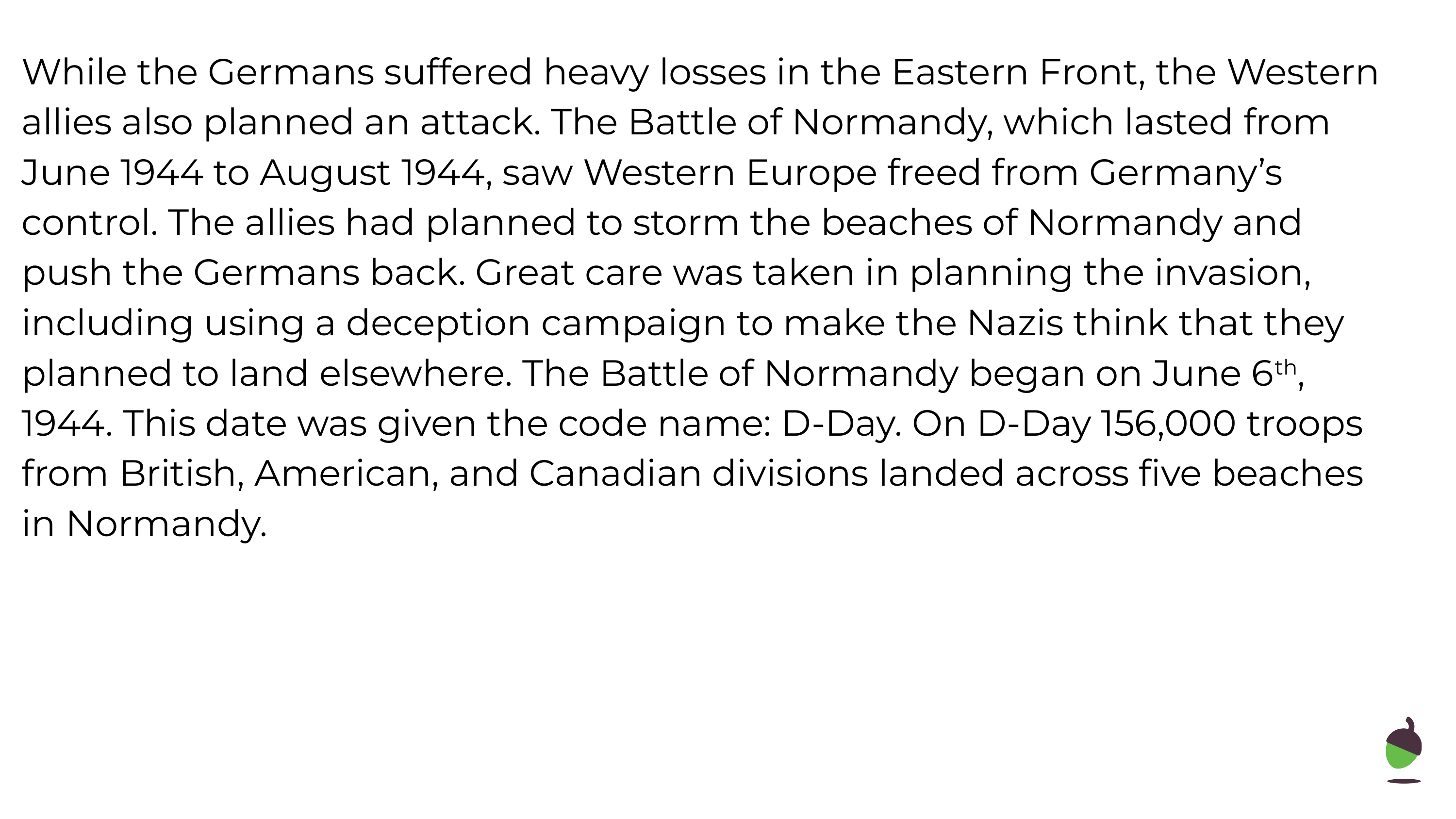

While the Germans suffered heavy losses in the Eastern Front, the Western allies also planned an attack. The Battle of Normandy, which lasted from June 1944 to August 1944, saw Western Europe freed from Germany’s control. The allies had planned to storm the beaches of Normandy and push the Germans back. Great care was taken in planning the invasion, including using a deception campaign to make the Nazis think that they planned to land elsewhere. The Battle of Normandy began on June 6th, 1944. This date was given the code name: D-Day. On D-Day 156,000 troops from British, American, and Canadian divisions landed across five beaches in Normandy.

4